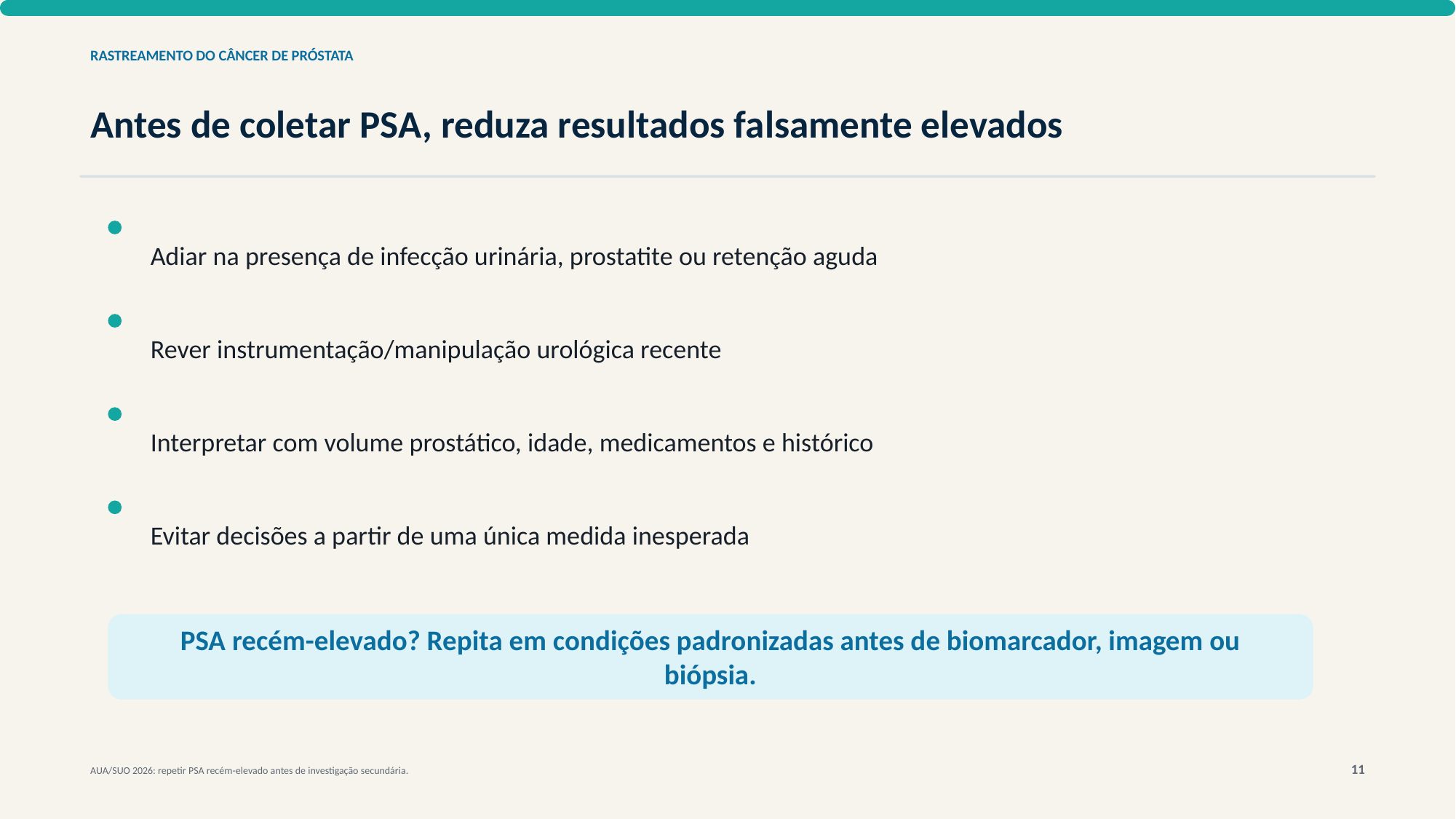

RASTREAMENTO DO CÂNCER DE PRÓSTATA
Antes de coletar PSA, reduza resultados falsamente elevados

Adiar na presença de infecção urinária, prostatite ou retenção aguda

Rever instrumentação/manipulação urológica recente

Interpretar com volume prostático, idade, medicamentos e histórico

Evitar decisões a partir de uma única medida inesperada

PSA recém-elevado? Repita em condições padronizadas antes de biomarcador, imagem ou biópsia.
11
AUA/SUO 2026: repetir PSA recém-elevado antes de investigação secundária.